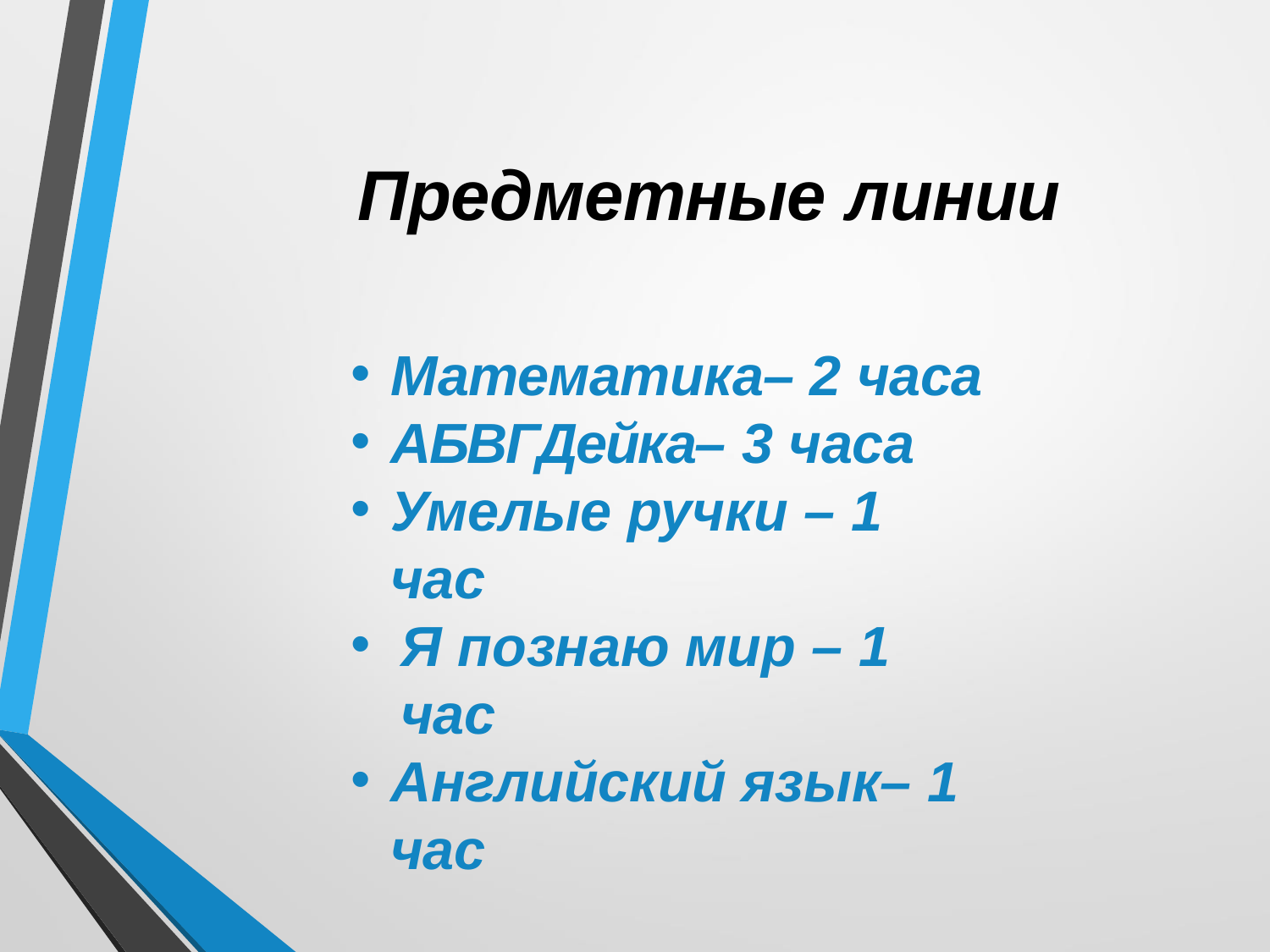

# Предметные линии
Математика– 2 часа
АБВГДейка– 3 часа
Умелые ручки – 1 час
Я познаю мир – 1 час
Английский язык– 1 час